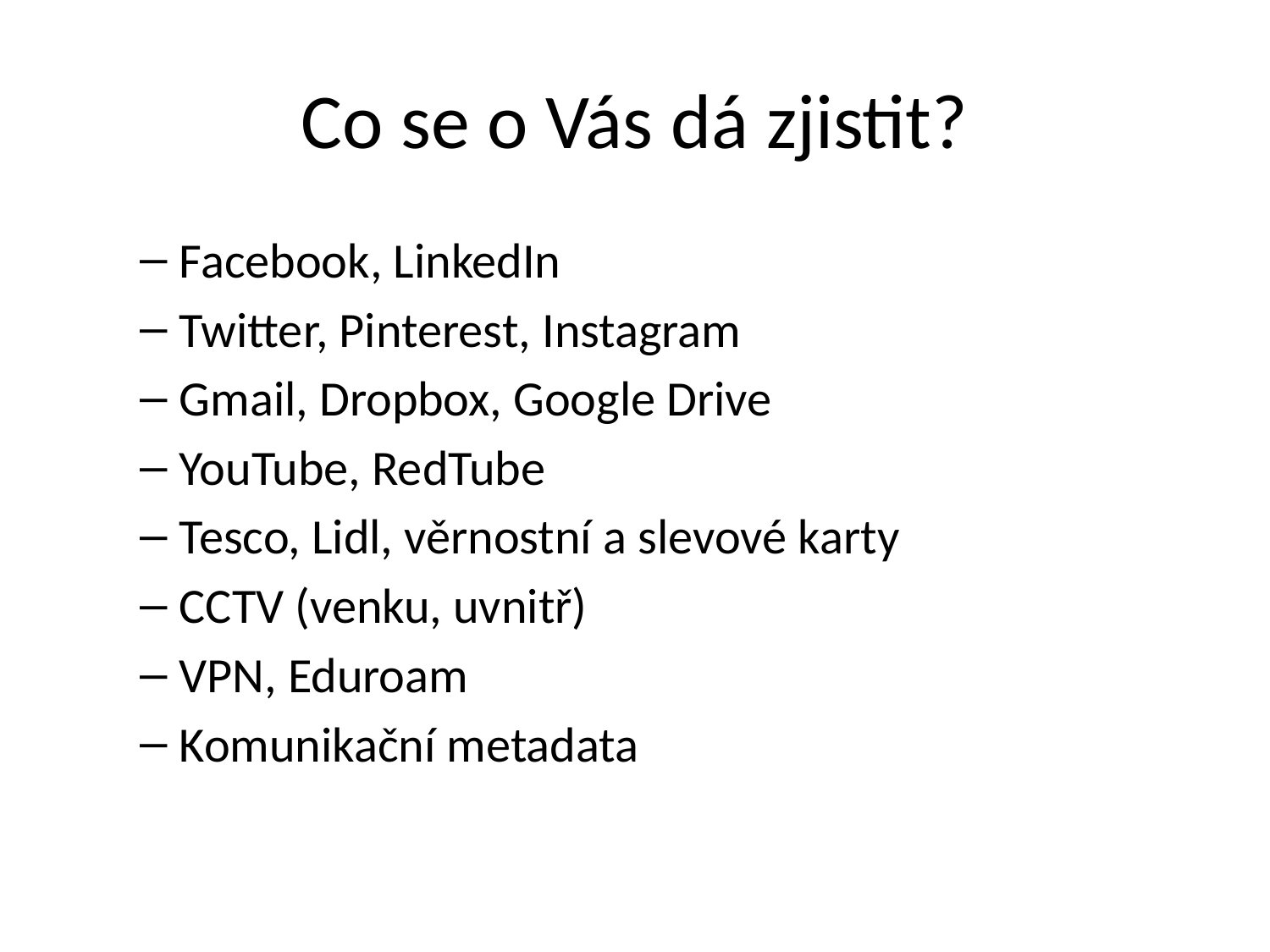

# Co se o Vás dá zjistit?
Facebook, LinkedIn
Twitter, Pinterest, Instagram
Gmail, Dropbox, Google Drive
YouTube, RedTube
Tesco, Lidl, věrnostní a slevové karty
CCTV (venku, uvnitř)
VPN, Eduroam
Komunikační metadata